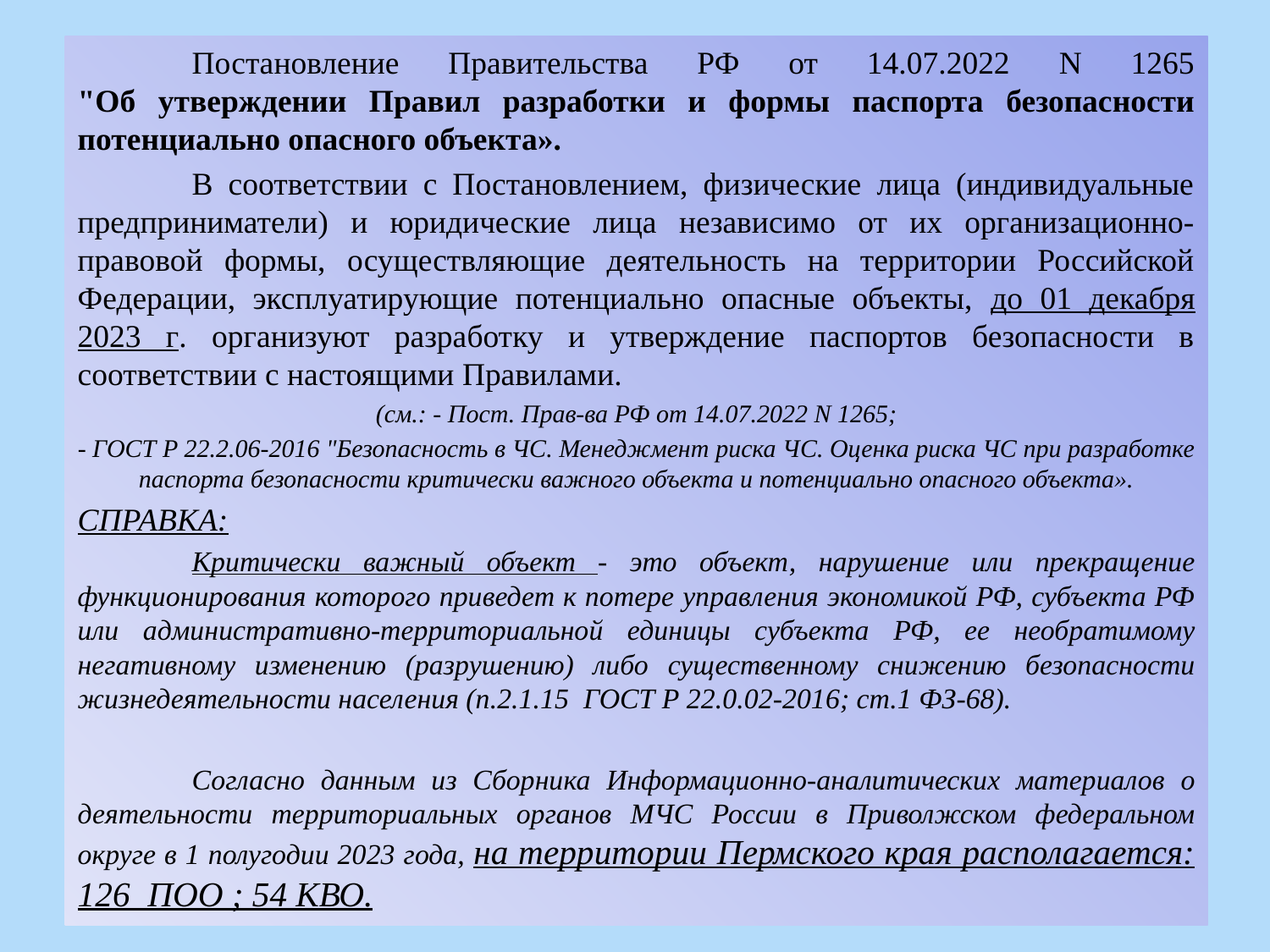

Постановление Правительства РФ от 14.07.2022 N 1265
"Об утверждении Правил разработки и формы паспорта безопасности потенциально опасного объекта».
	В соответствии с Постановлением, физические лица (индивидуальные предприниматели) и юридические лица независимо от их организационно-правовой формы, осуществляющие деятельность на территории Российской Федерации, эксплуатирующие потенциально опасные объекты, до 01 декабря 2023 г. организуют разработку и утверждение паспортов безопасности в соответствии с настоящими Правилами.
(см.: - Пост. Прав-ва РФ от 14.07.2022 N 1265;
- ГОСТ Р 22.2.06-2016 "Безопасность в ЧС. Менеджмент риска ЧС. Оценка риска ЧС при разработке паспорта безопасности критически важного объекта и потенциально опасного объекта».
СПРАВКА:
	Критически важный объект - это объект, нарушение или прекращение функционирования которого приведет к потере управления экономикой РФ, субъекта РФ или административно-территориальной единицы субъекта РФ, ее необратимому негативному изменению (разрушению) либо существенному снижению безопасности жизнедеятельности населения (п.2.1.15  ГОСТ Р 22.0.02-2016; ст.1 ФЗ-68).

	Согласно данным из Сборника Информационно-аналитических материалов о деятельности территориальных органов МЧС России в Приволжском федеральном округе в 1 полугодии 2023 года, на территории Пермского края располагается: 126  ПОО ; 54 КВО.